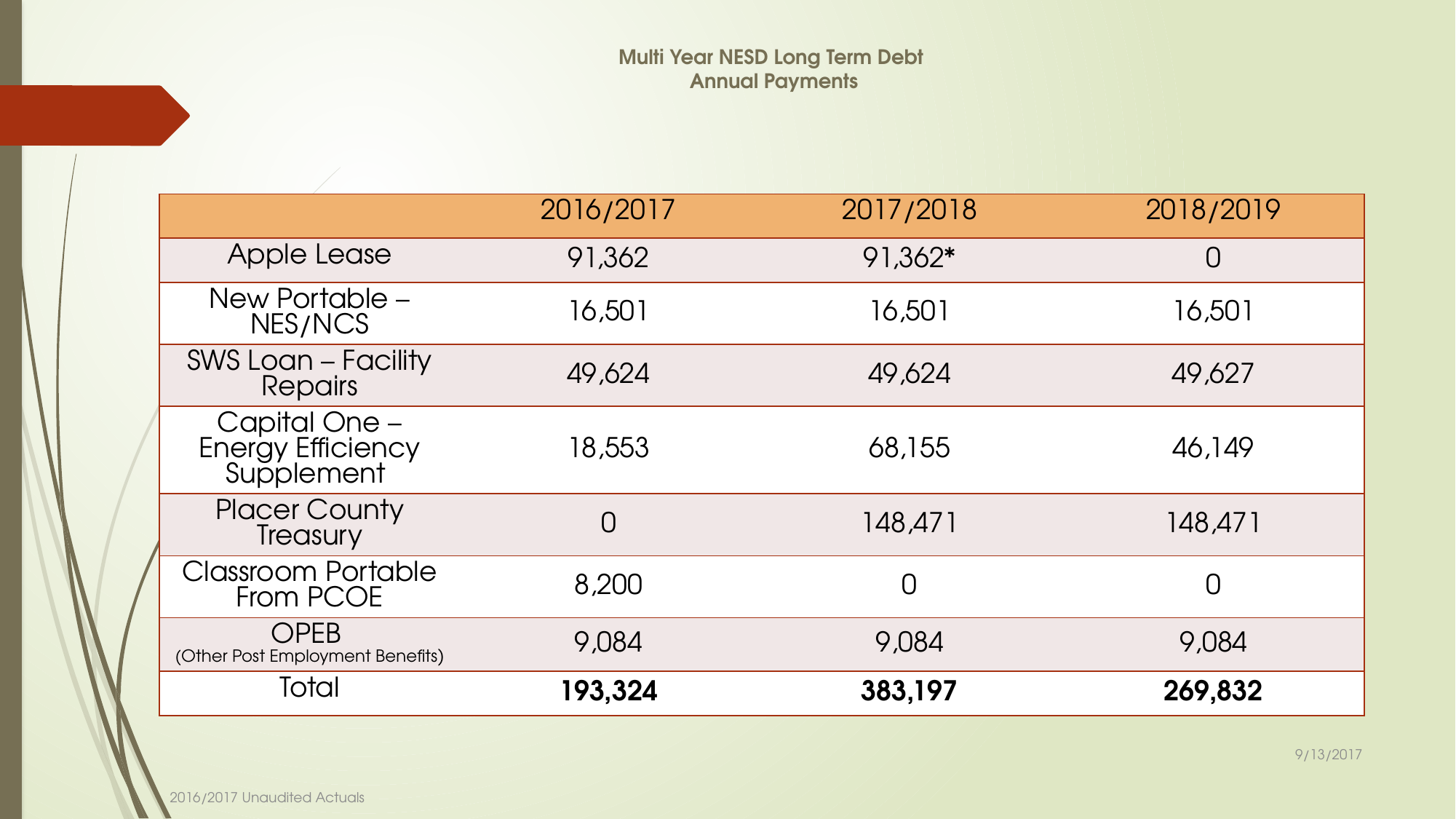

# Multi Year NESD Long Term Debt Annual Payments
|  | 2016/2017 | 2017/2018 | 2018/2019 |
| --- | --- | --- | --- |
| Apple Lease | 91,362 | 91,362\* | 0 |
| New Portable – NES/NCS | 16,501 | 16,501 | 16,501 |
| SWS Loan – Facility Repairs | 49,624 | 49,624 | 49,627 |
| Capital One – Energy Efficiency Supplement | 18,553 | 68,155 | 46,149 |
| Placer County Treasury | 0 | 148,471 | 148,471 |
| Classroom Portable From PCOE | 8,200 | 0 | 0 |
| OPEB (Other Post Employment Benefits) | 9,084 | 9,084 | 9,084 |
| Total | 193,324 | 383,197 | 269,832 |
9/13/2017
2016/2017 Unaudited Actuals